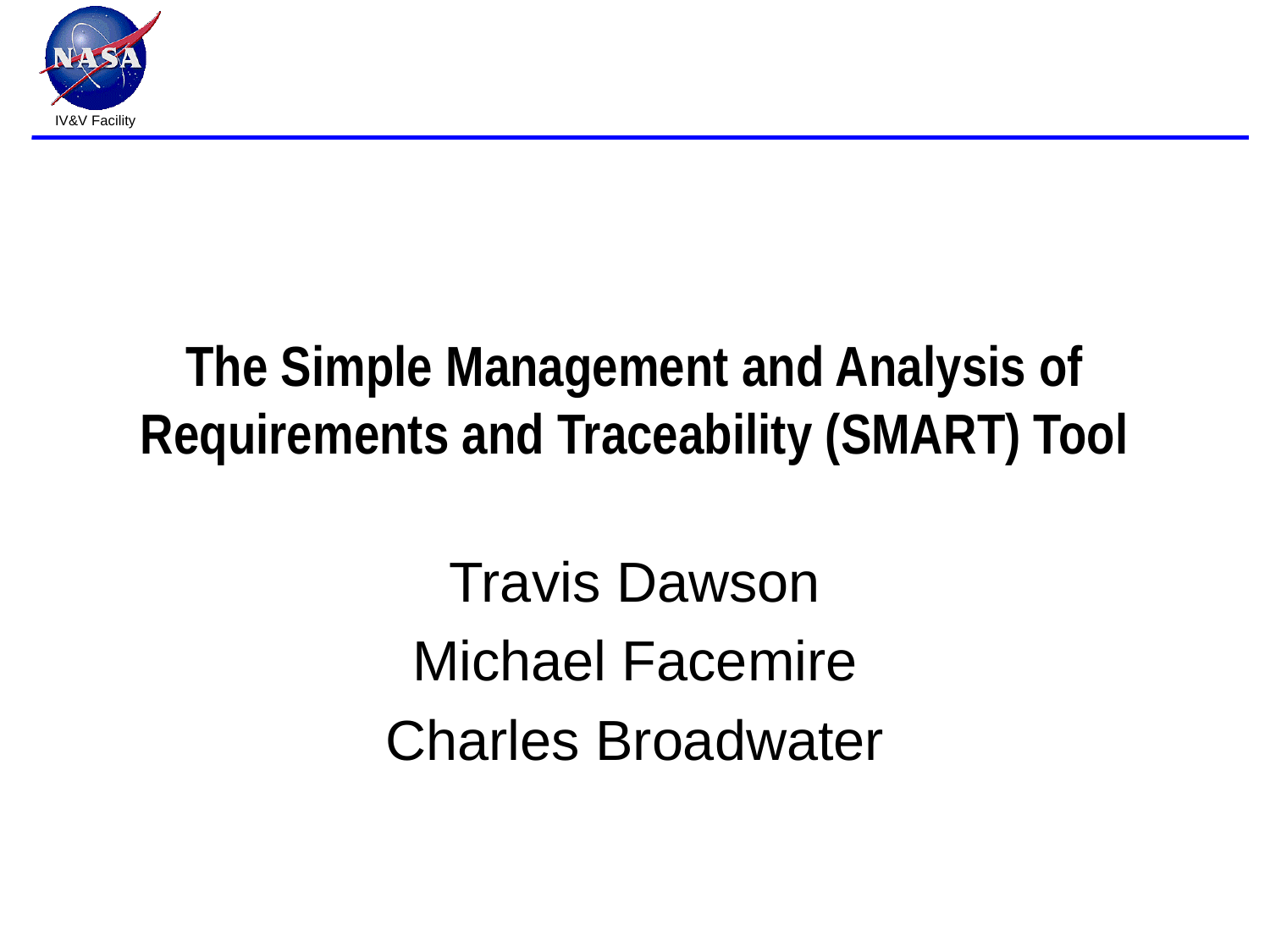

# The Simple Management and Analysis of Requirements and Traceability (SMART) Tool
Travis Dawson
Michael Facemire
Charles Broadwater